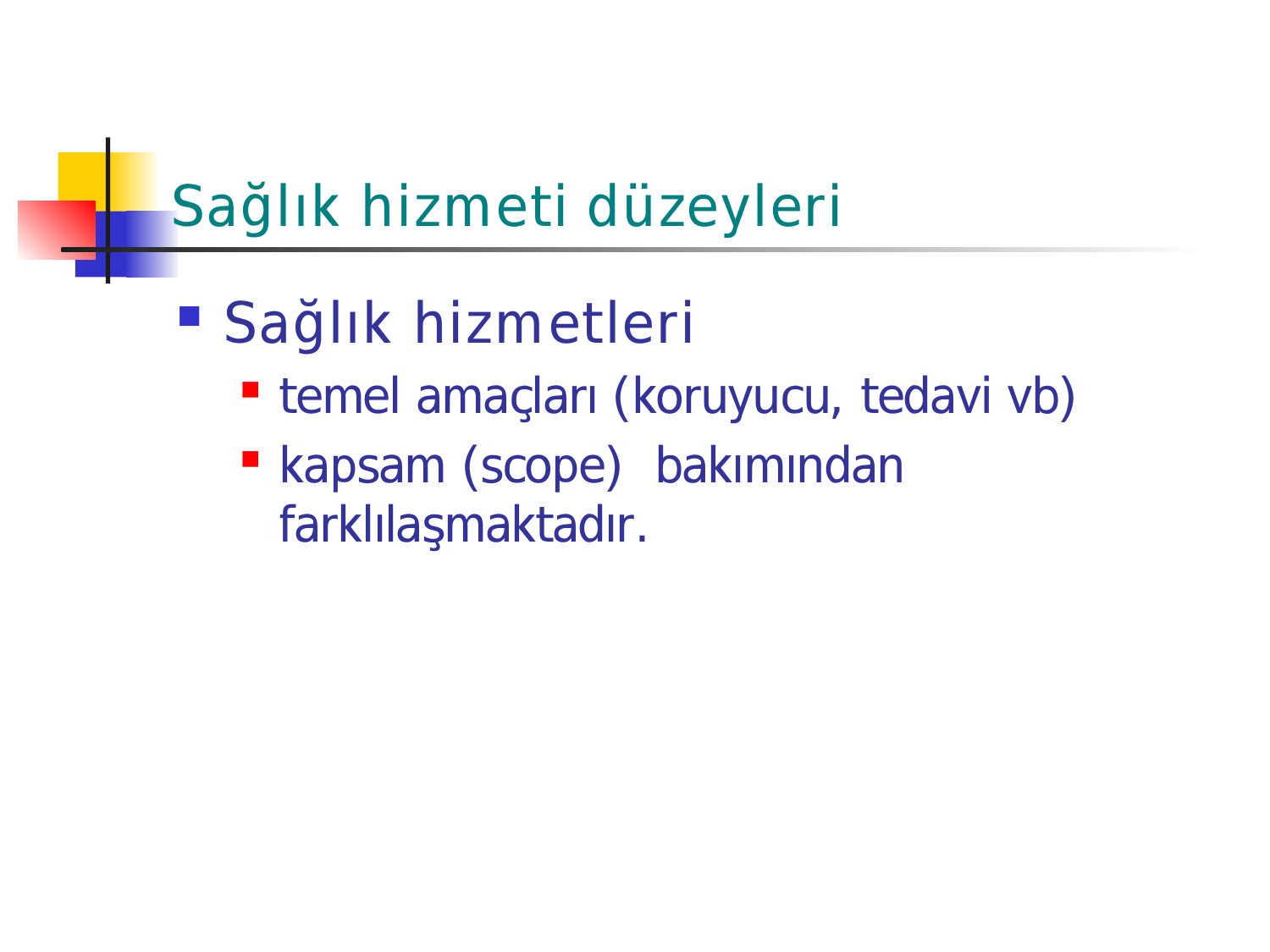

# Sağlık hizmeti düzeyleri
Sağlık hizmetleri
temel amaçları (koruyucu, tedavi vb)
kapsam (scope)  bakımından farklılaşmaktadır.